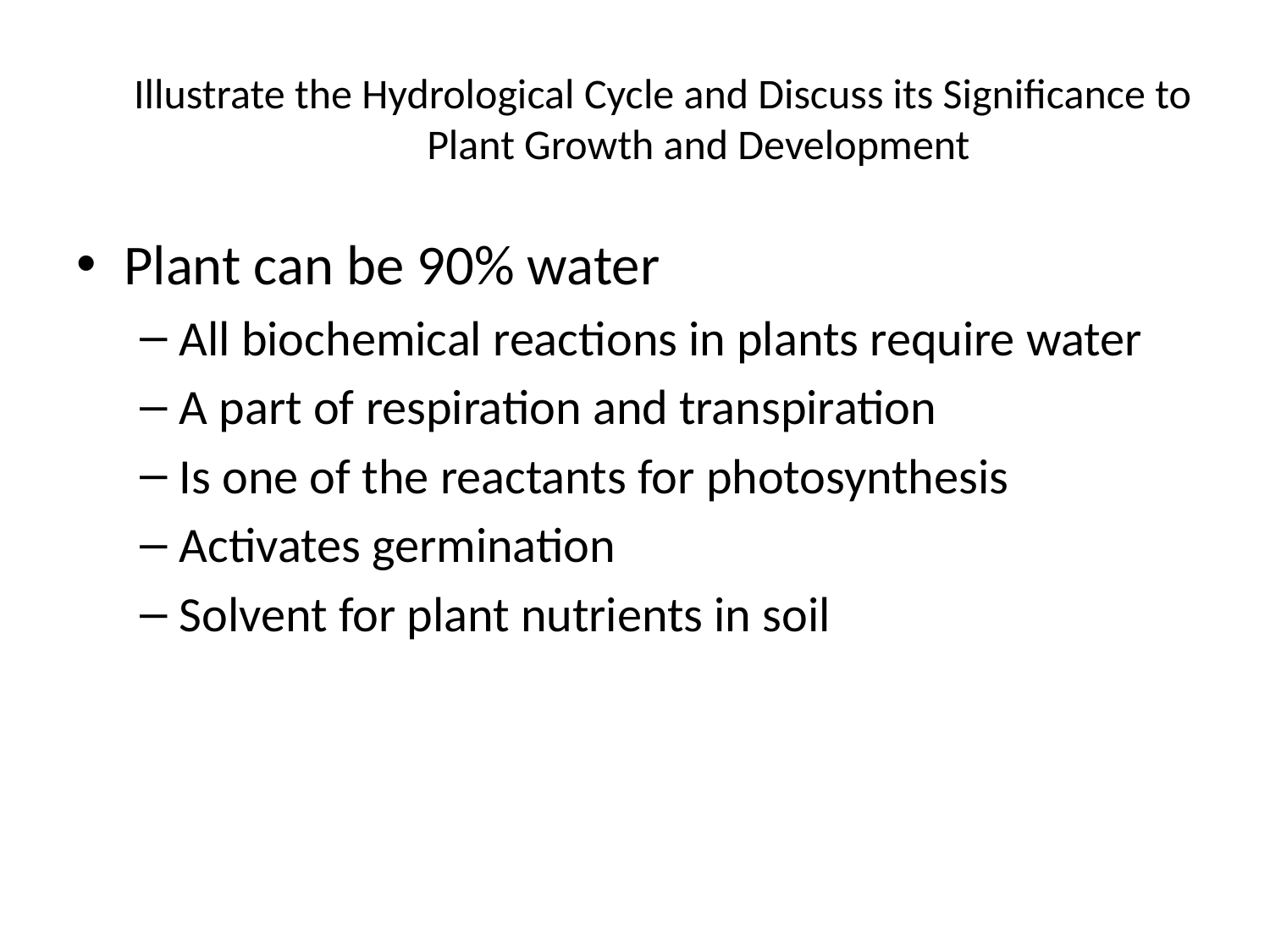

# Illustrate the Hydrological Cycle and Discuss its Significance to Plant Growth and Development
Plant can be 90% water
All biochemical reactions in plants require water
A part of respiration and transpiration
Is one of the reactants for photosynthesis
Activates germination
Solvent for plant nutrients in soil